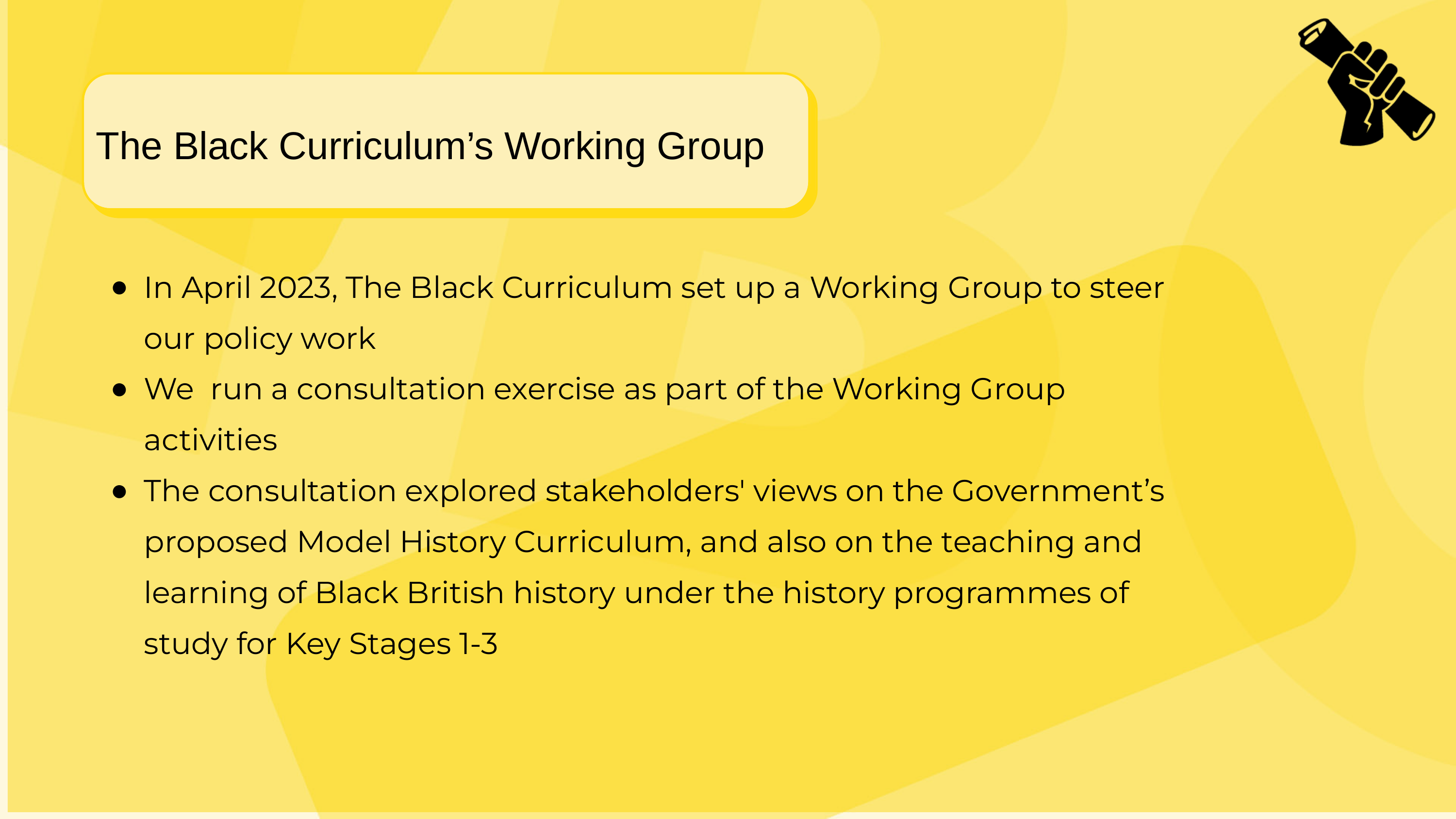

The Black Curriculum’s Working Group
In April 2023, The Black Curriculum set up a Working Group to steer our policy work
We  run a consultation exercise as part of the Working Group activities
The consultation explored stakeholders' views on the Government’s proposed Model History Curriculum, and also on the teaching and learning of Black British history under the history programmes of study for Key Stages 1-3